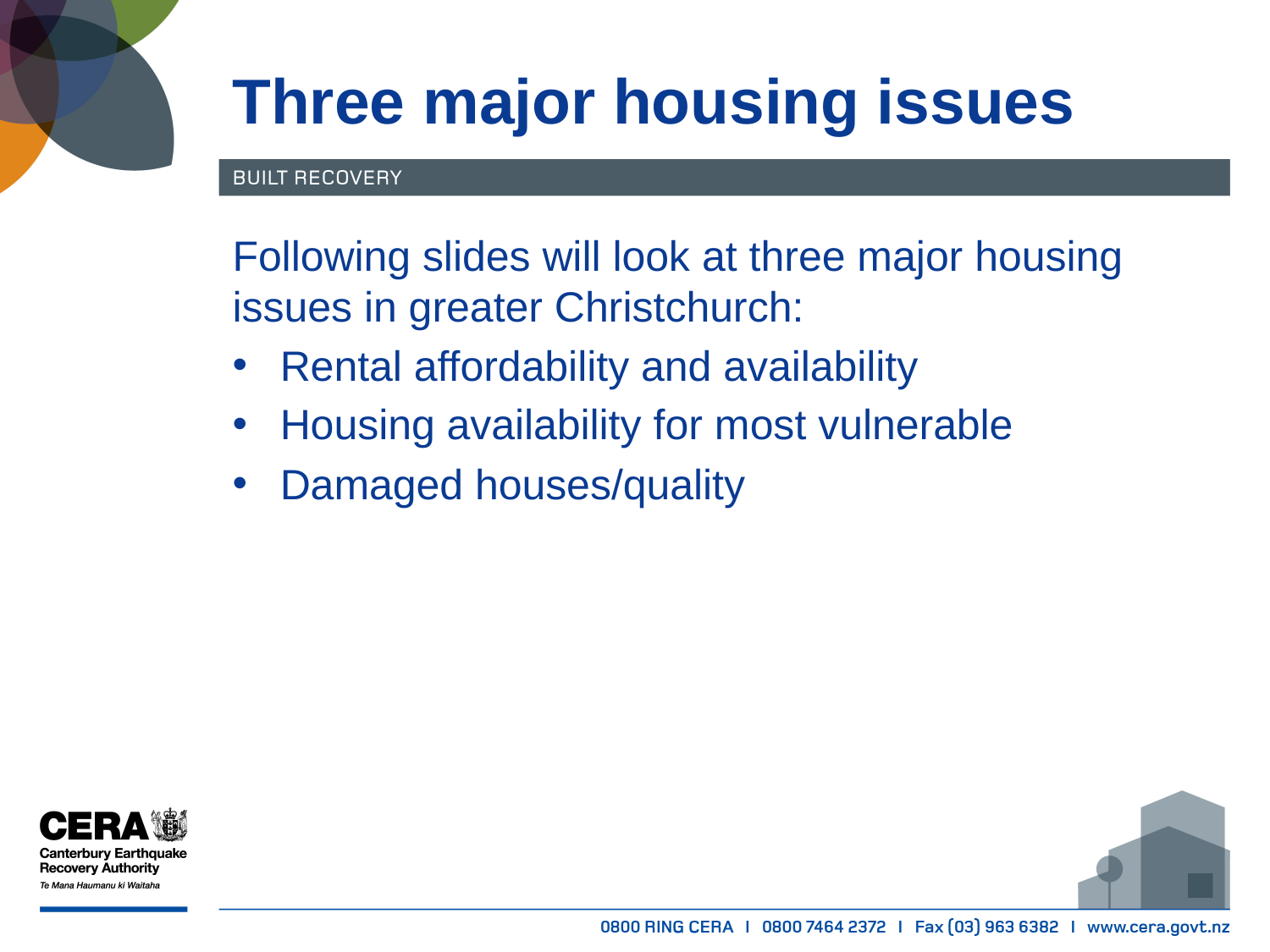

# Three major housing issues
Following slides will look at three major housing issues in greater Christchurch:
Rental affordability and availability
Housing availability for most vulnerable
Damaged houses/quality